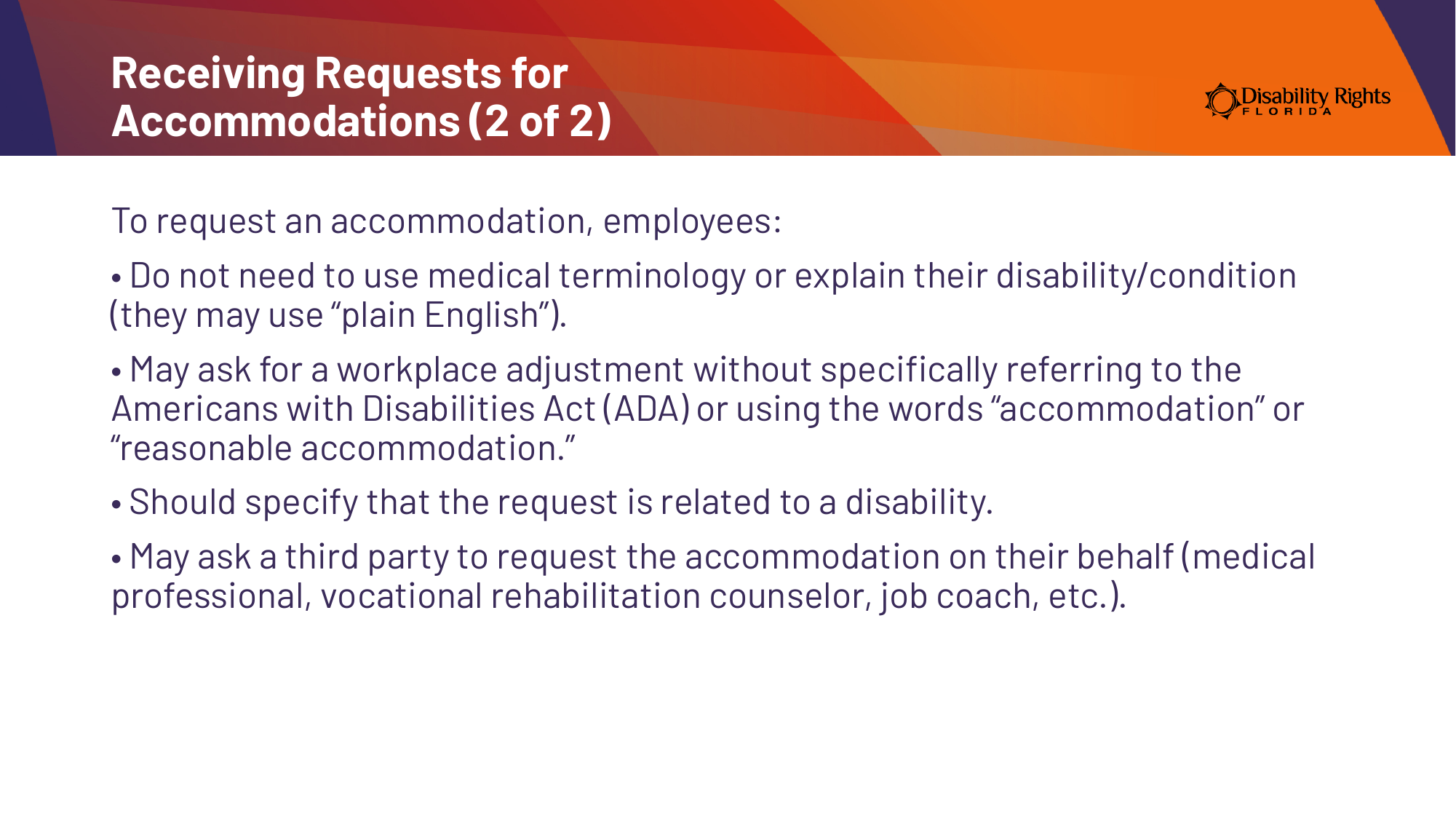

# Receiving Requests for Accommodations (2 of 2)
To request an accommodation, employees:
• Do not need to use medical terminology or explain their disability/condition (they may use “plain English”).
• May ask for a workplace adjustment without specifically referring to the Americans with Disabilities Act (ADA) or using the words “accommodation” or “reasonable accommodation.”
• Should specify that the request is related to a disability.
• May ask a third party to request the accommodation on their behalf (medical professional, vocational rehabilitation counselor, job coach, etc.).